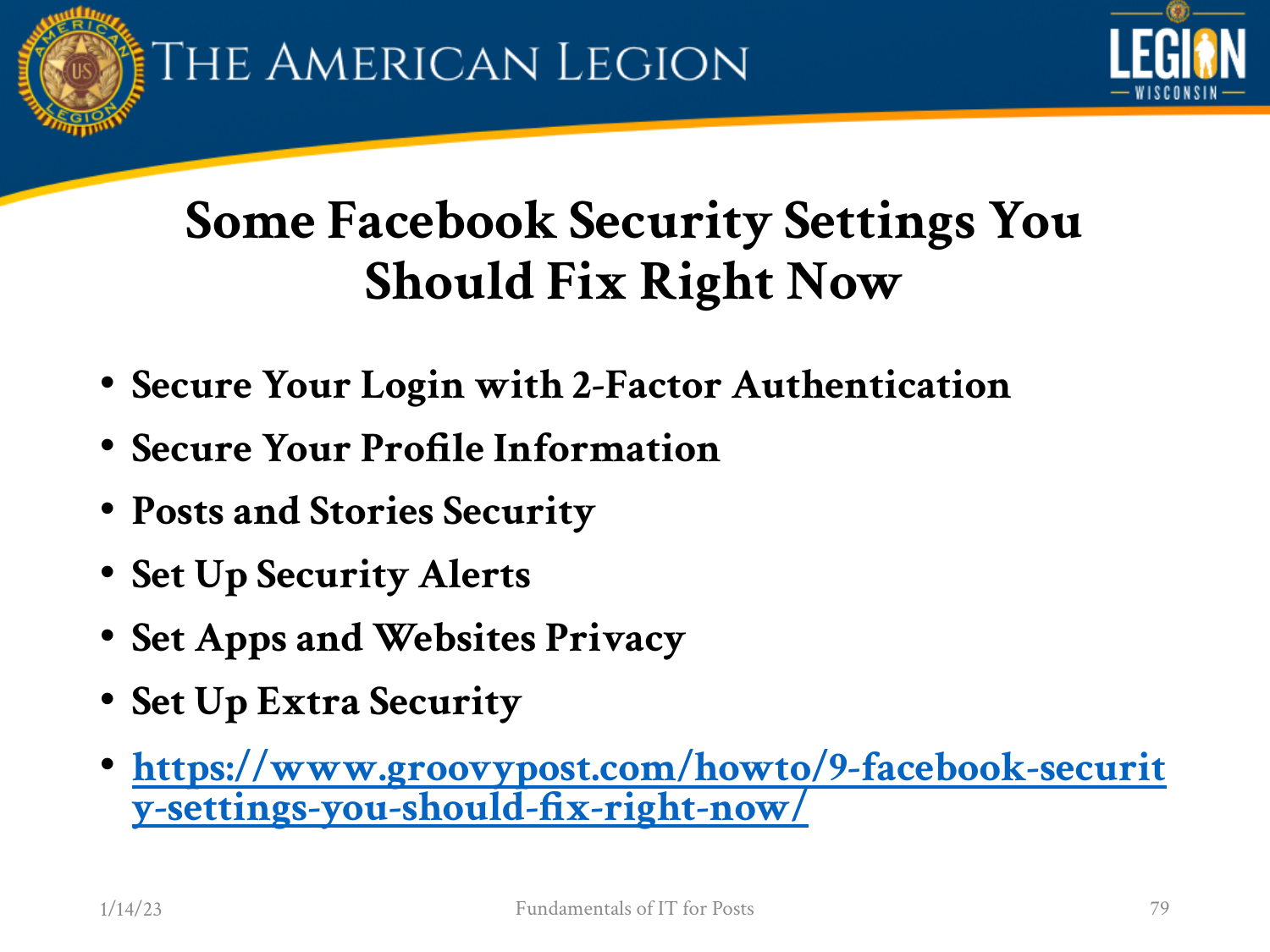

# Some Facebook Security Settings You Should Fix Right Now
Secure Your Login with 2-Factor Authentication
Secure Your Profile Information
Posts and Stories Security
Set Up Security Alerts
Set Apps and Websites Privacy
Set Up Extra Security
https://www.groovypost.com/howto/9-facebook-security-settings-you-should-fix-right-now/

1/14/23
Fundamentals of IT for Posts
79